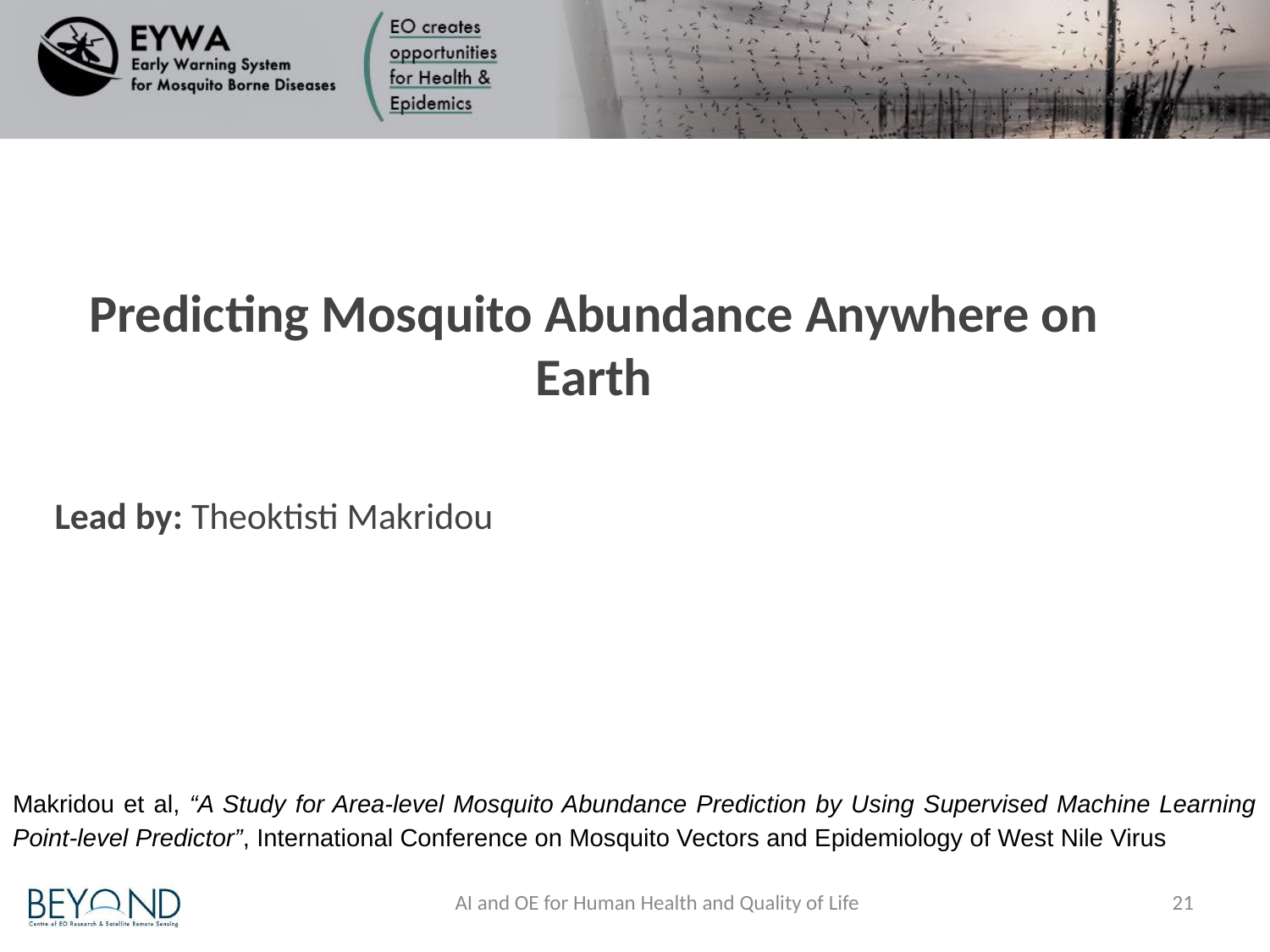

# Predicting Mosquito Abundance Anywhere on Earth
Lead by: Theoktisti Makridou

Makridou et al, “A Study for Area-level Mosquito Abundance Prediction by Using Supervised Machine Learning Point-level Predictor”, International Conference on Mosquito Vectors and Epidemiology of West Nile Virus
21